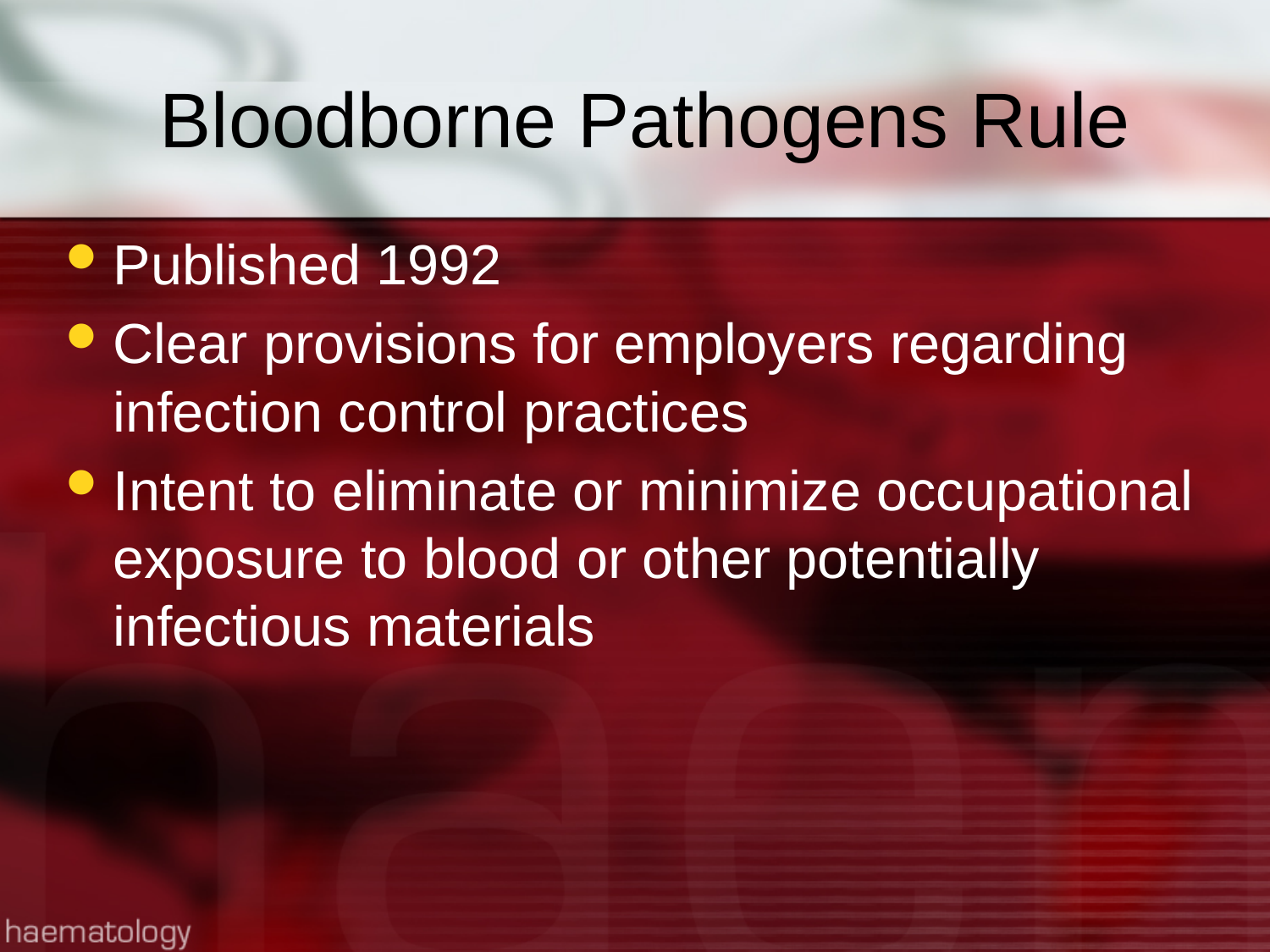

# Bloodborne Pathogens Rule
Published 1992
Clear provisions for employers regarding infection control practices
Intent to eliminate or minimize occupational exposure to blood or other potentially infectious materials